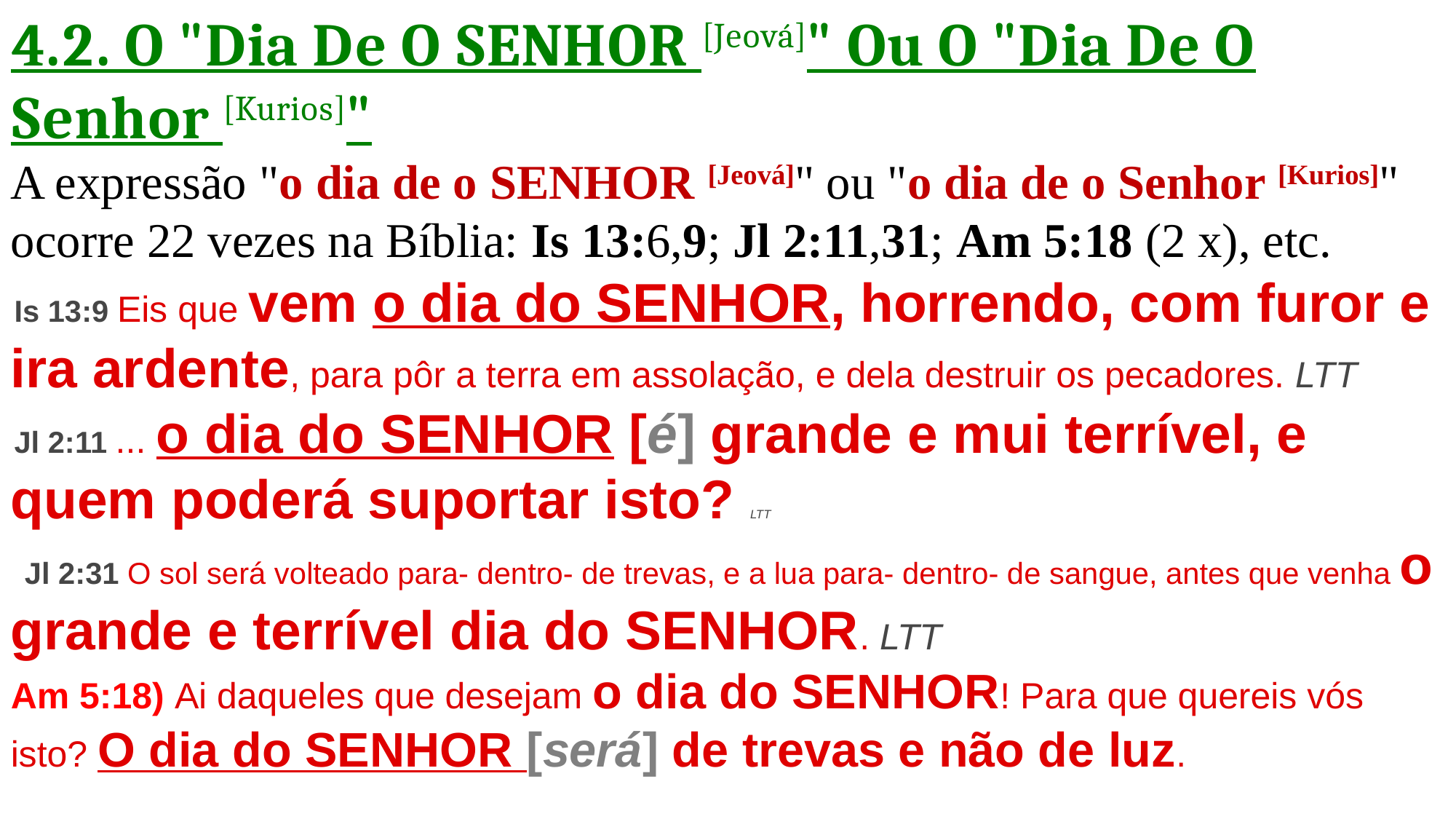

4.2. O "Dia De O SENHOR [Jeová]" Ou O "Dia De O Senhor [Kurios]"
A expressão "o dia de o SENHOR [Jeová]" ou "o dia de o Senhor [Kurios]" ocorre 22 vezes na Bíblia: Is 13:6,9; Jl 2:11,31; Am 5:18 (2 x), etc.
 Is 13:9 Eis que vem o dia do SENHOR, horrendo, com furor e ira ardente, para pôr a terra em assolação, e dela destruir os pecadores. LTT
 Jl 2:11 ... o dia do SENHOR [é] grande e mui terrível, e quem poderá suportar isto? LTT
    Jl 2:31 O sol será volteado para- dentro- de trevas, e a lua para- dentro- de sangue, antes que venha o grande e terrível dia do SENHOR. LTT
Am 5:18) Ai daqueles que desejam o dia do SENHOR! Para que quereis vós isto? O dia do SENHOR [será] de trevas e não de luz.